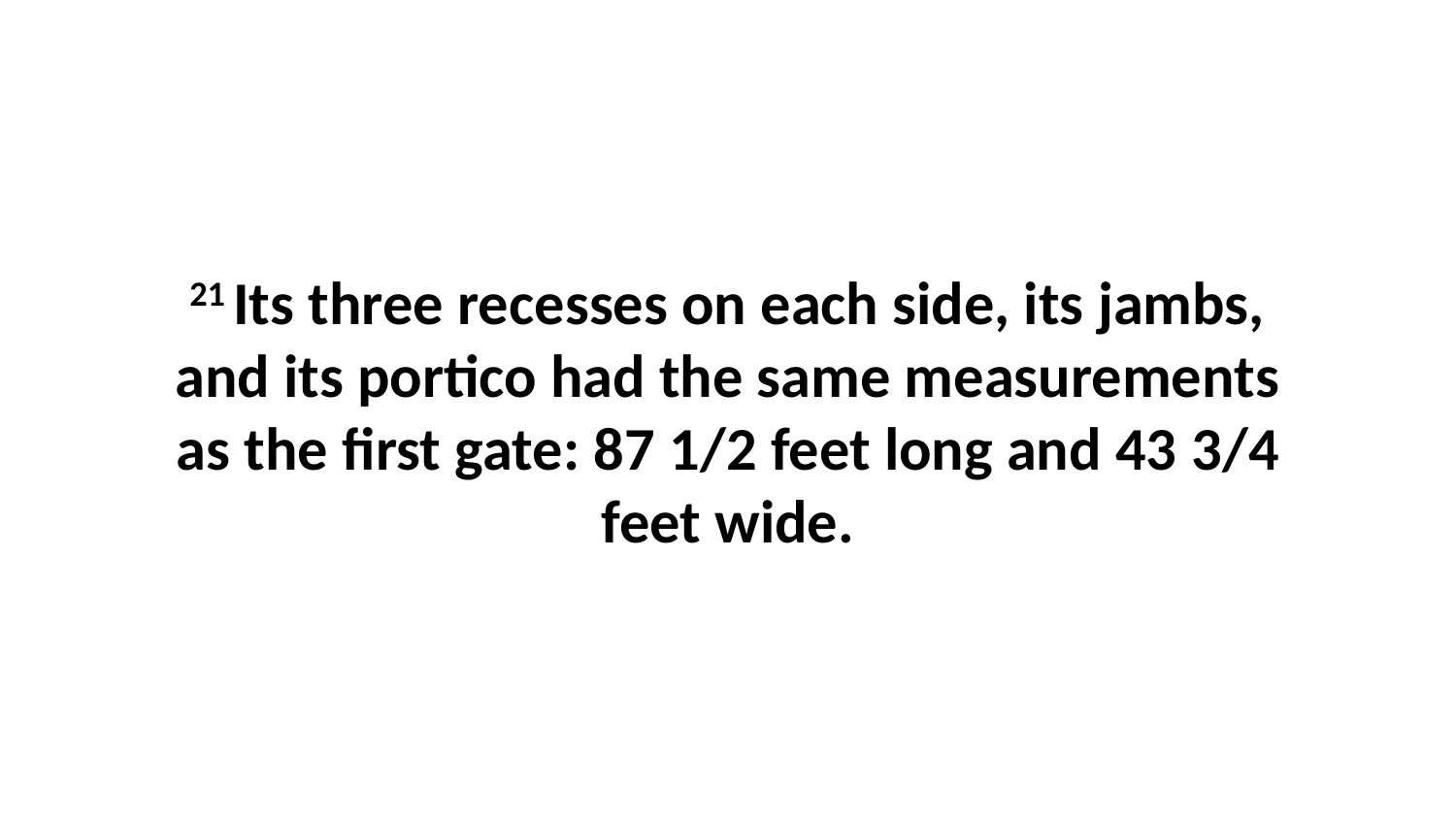

21 Its three recesses on each side, its jambs, and its portico had the same measurements as the first gate: 87 1/2 feet long and 43 3/4 feet wide.